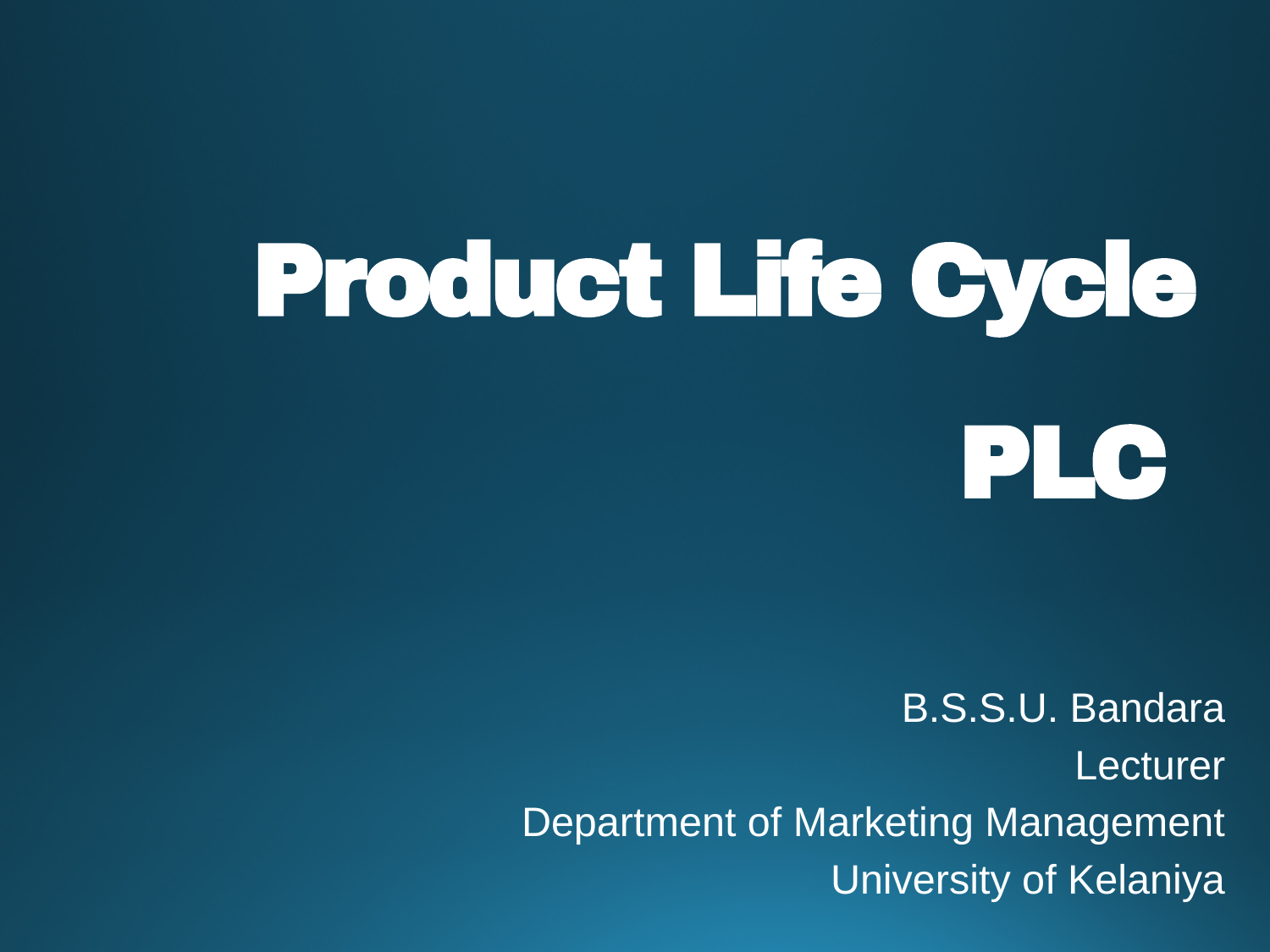

# Product Life Cycle PLC
B.S.S.U. Bandara
Lecturer
Department of Marketing Management
University of Kelaniya